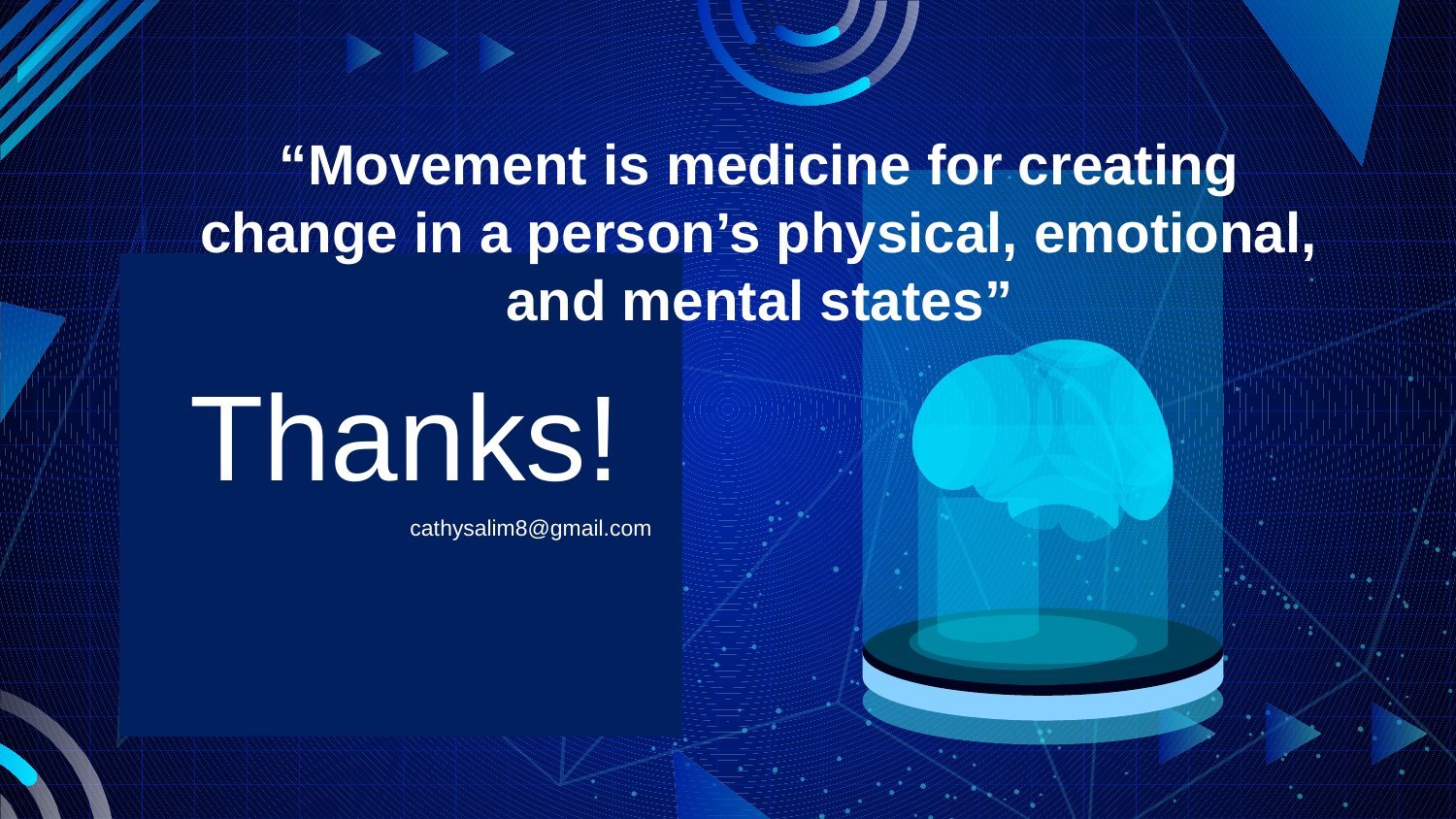

“Movement is medicine for creating change in a person’s physical, emotional, and mental states”

# Thanks!
cathysalim8@gmail.com